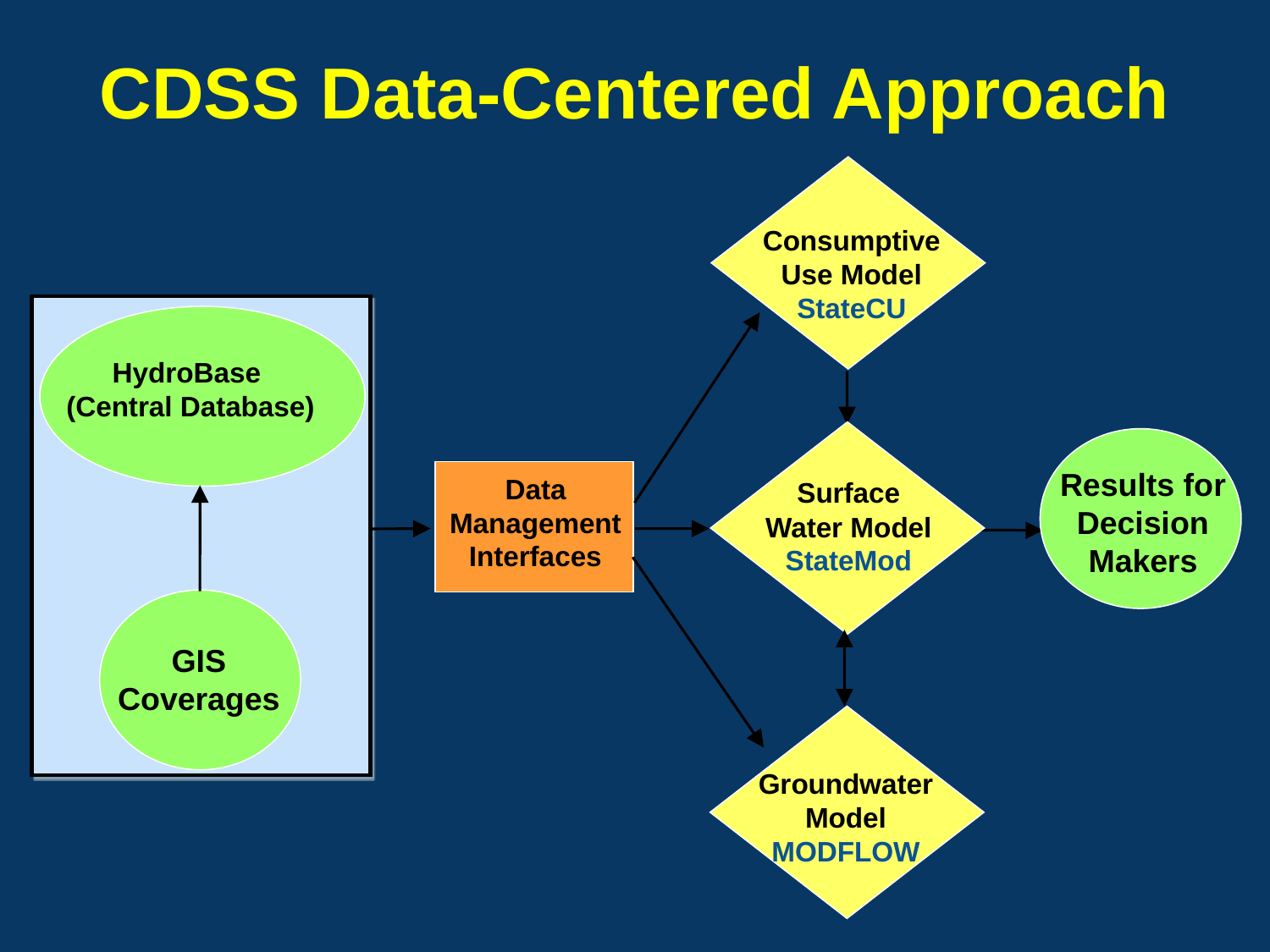

# CDSS Data-Centered Approach

Consumptive Use Model
StateCU

HydroBase
(Central Database)

GIS Coverages

Results for Decision Makers

Data Management Interfaces
Surface Water Model
StateMod

Groundwater Model
MODFLOW